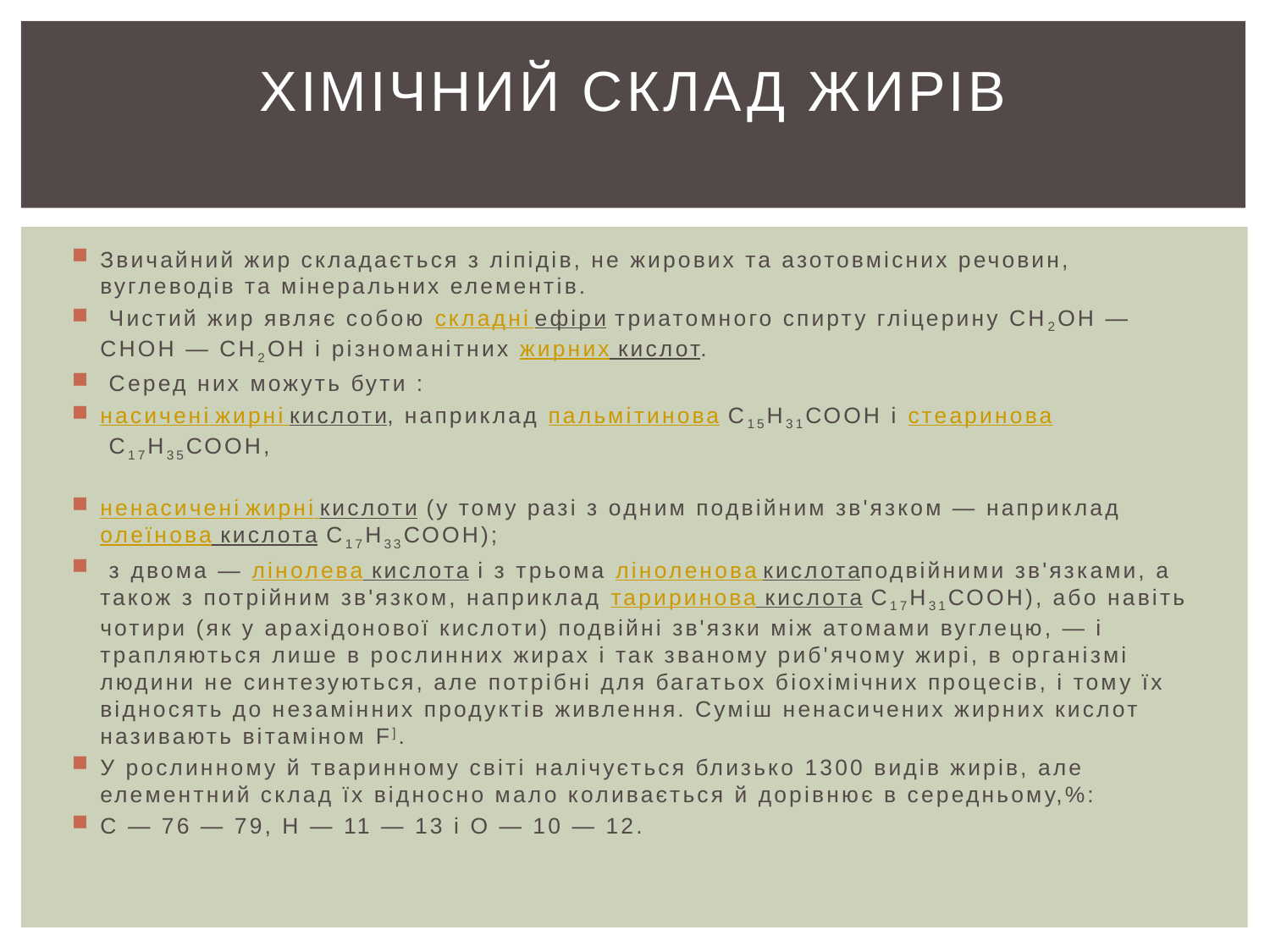

# Хімічний склад жирів
Звичайний жир складається з ліпідів, не жирових та азотовмісних речовин, вуглеводів та мінеральних елементів.
 Чистий жир являє собою складні ефіри триатомного спирту гліцерину СН2ОН — СНОН — СН2ОН і різноманітних жирних кислот.
 Серед них можуть бути :
насичені жирні кислоти, наприклад пальмітинова С15Н31СООН і стеаринова С17Н35СООН,
ненасичені жирні кислоти (у тому разі з одним подвійним зв'язком — наприклад олеїнова кислота С17Н33СООН);
 з двома — лінолева кислота і з трьома ліноленова кислотаподвійними зв'язками, а також з потрійним зв'язком, наприклад тариринова кислота С17Н31СООН), або навіть чотири (як у арахідонової кислоти) подвійні зв'язки між атомами вуглецю, — і трапляються лише в рослинних жирах і так званому риб'ячому жирі, в організмі людини не синтезуються, але потрібні для багатьох біохімічних процесів, і тому їх відносять до незамінних продуктів живлення. Суміш ненасичених жирних кислот називають вітаміном F].
У рослинному й тваринному світі налічується близько 1300 видів жирів, але елементний склад їх відносно мало коливається й дорівнює в середньому,%:
С — 76 — 79, Н — 11 — 13 і О — 10 — 12.